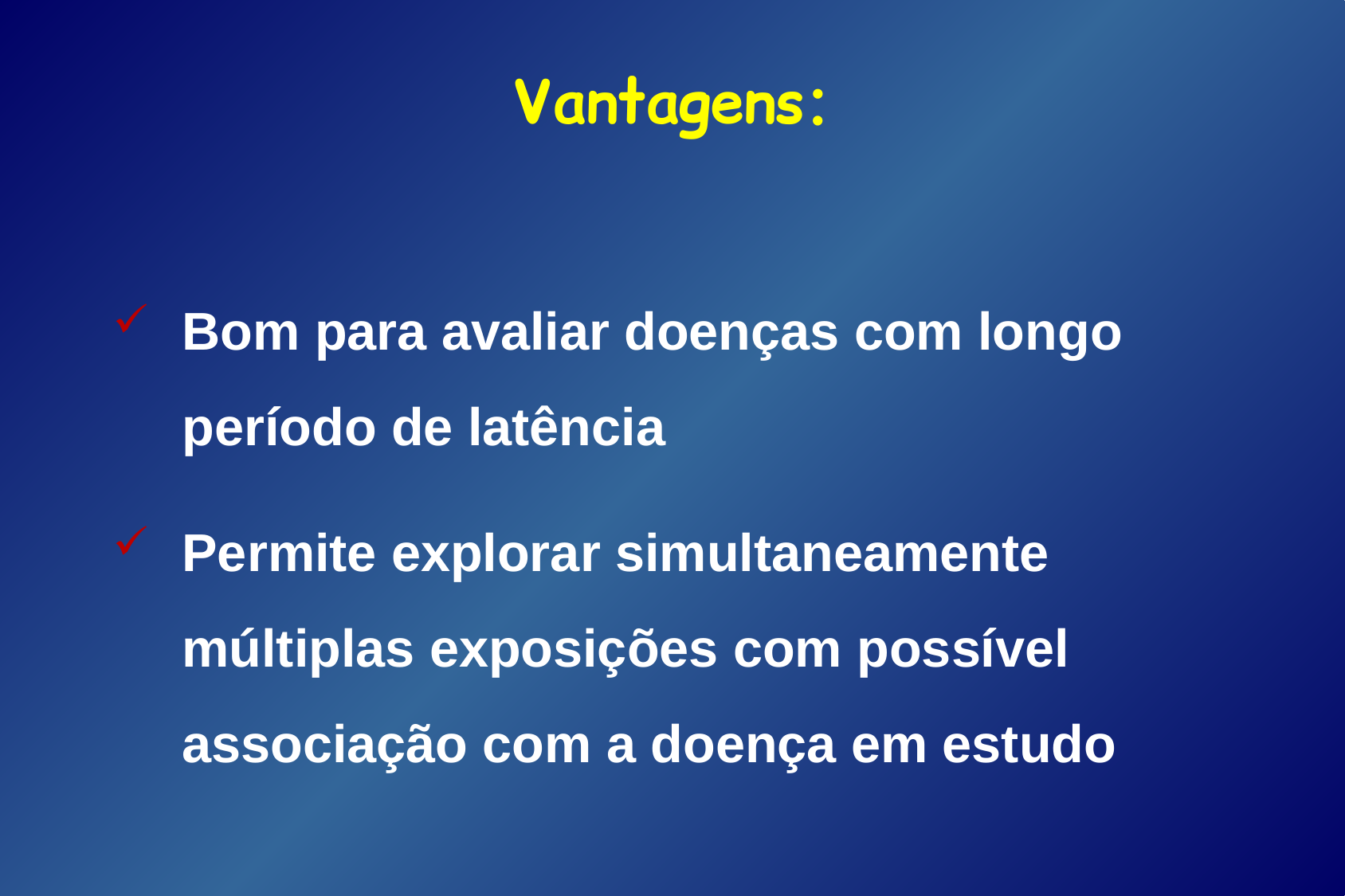

# Vantagens:
Bom para avaliar doenças com longo período de latência
Permite explorar simultaneamente múltiplas exposições com possível associação com a doença em estudo